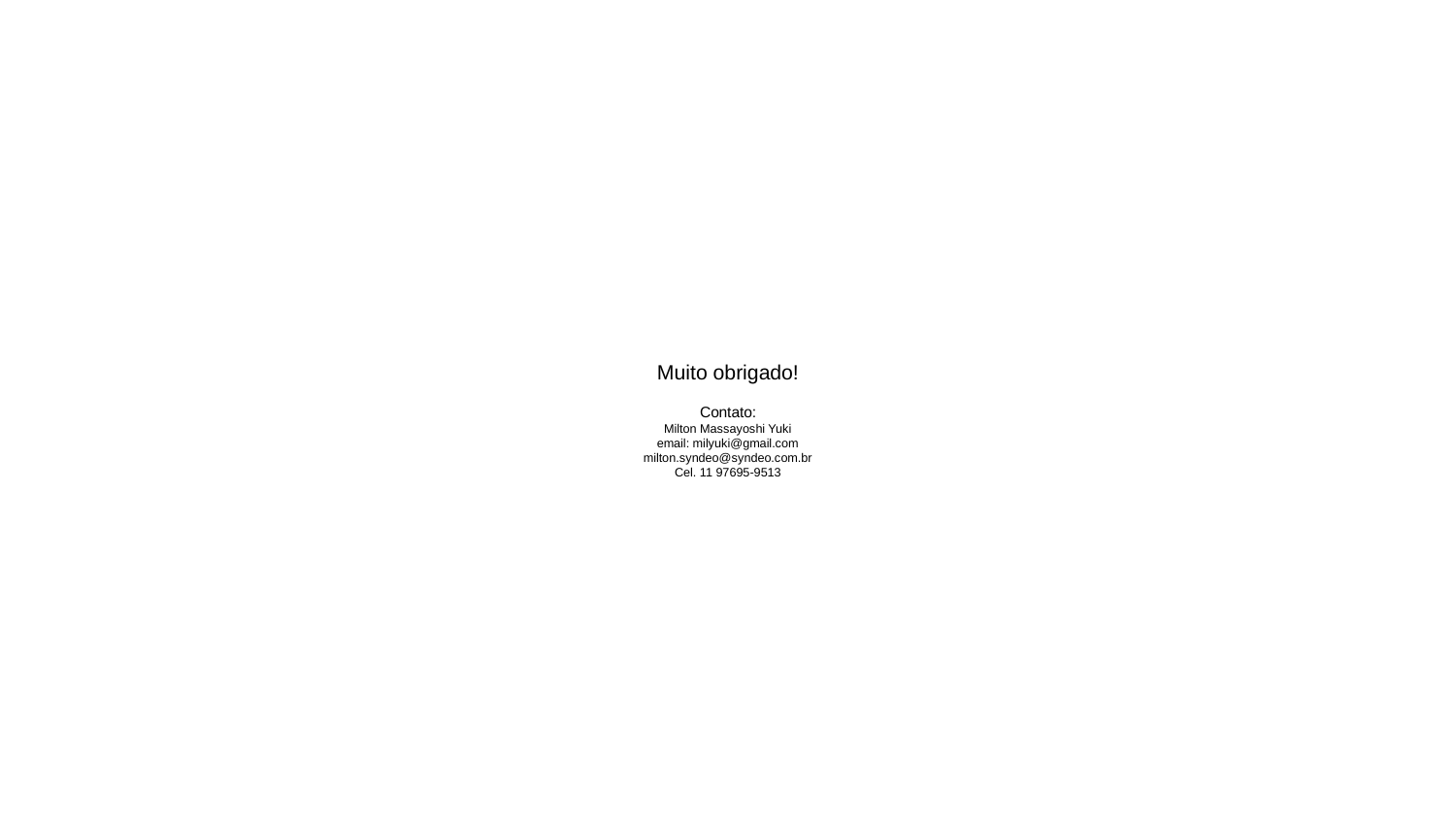

# Muito obrigado! Contato: Milton Massayoshi Yuki email: milyuki@gmail.com milton.syndeo@syndeo.com.br Cel. 11 97695-9513